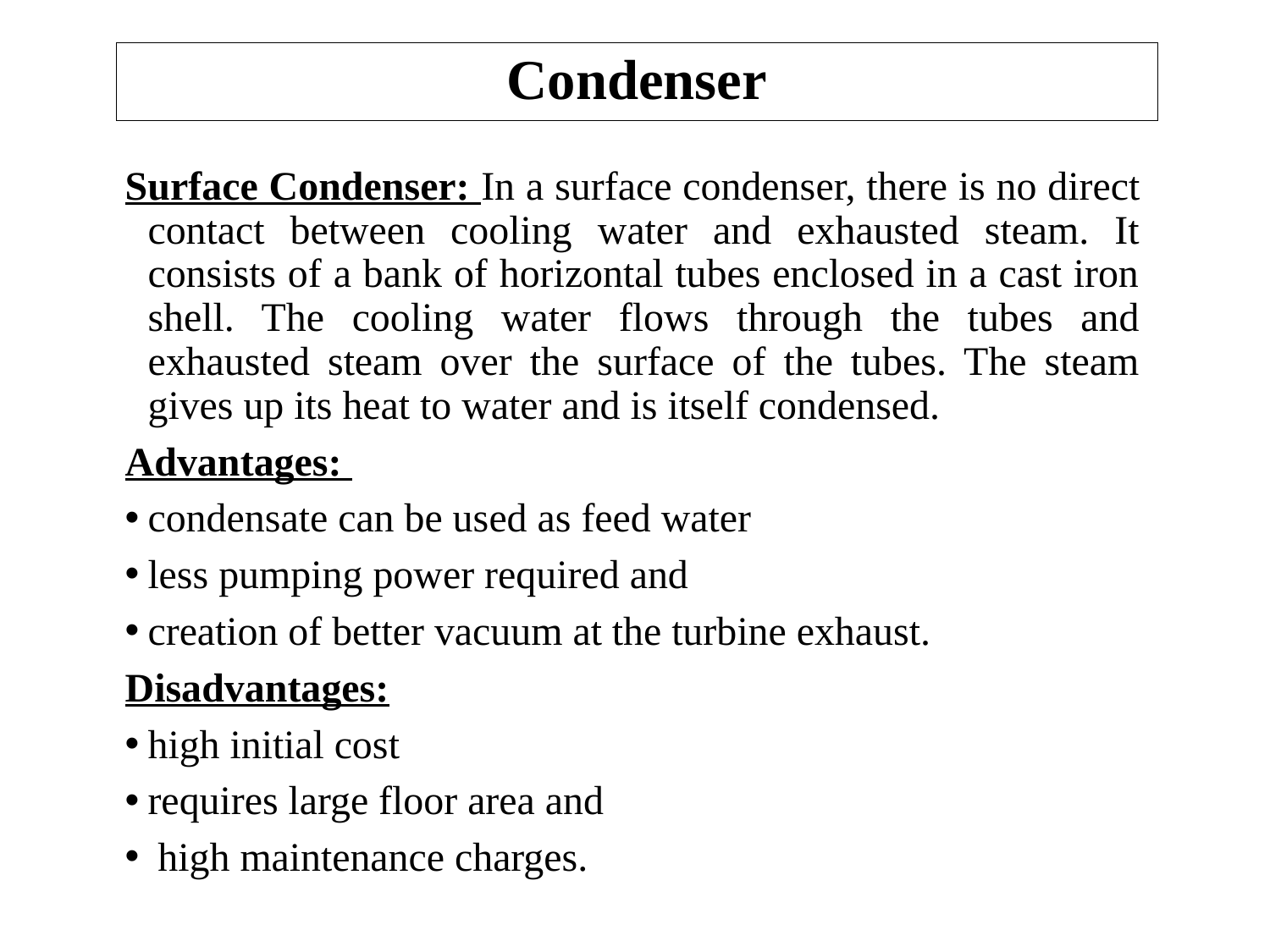

# Condenser
Surface Condenser: In a surface condenser, there is no direct contact between cooling water and exhausted steam. It consists of a bank of horizontal tubes enclosed in a cast iron shell. The cooling water flows through the tubes and exhausted steam over the surface of the tubes. The steam gives up its heat to water and is itself condensed.
Advantages:
condensate can be used as feed water
less pumping power required and
creation of better vacuum at the turbine exhaust.
Disadvantages:
high initial cost
requires large floor area and
 high maintenance charges.